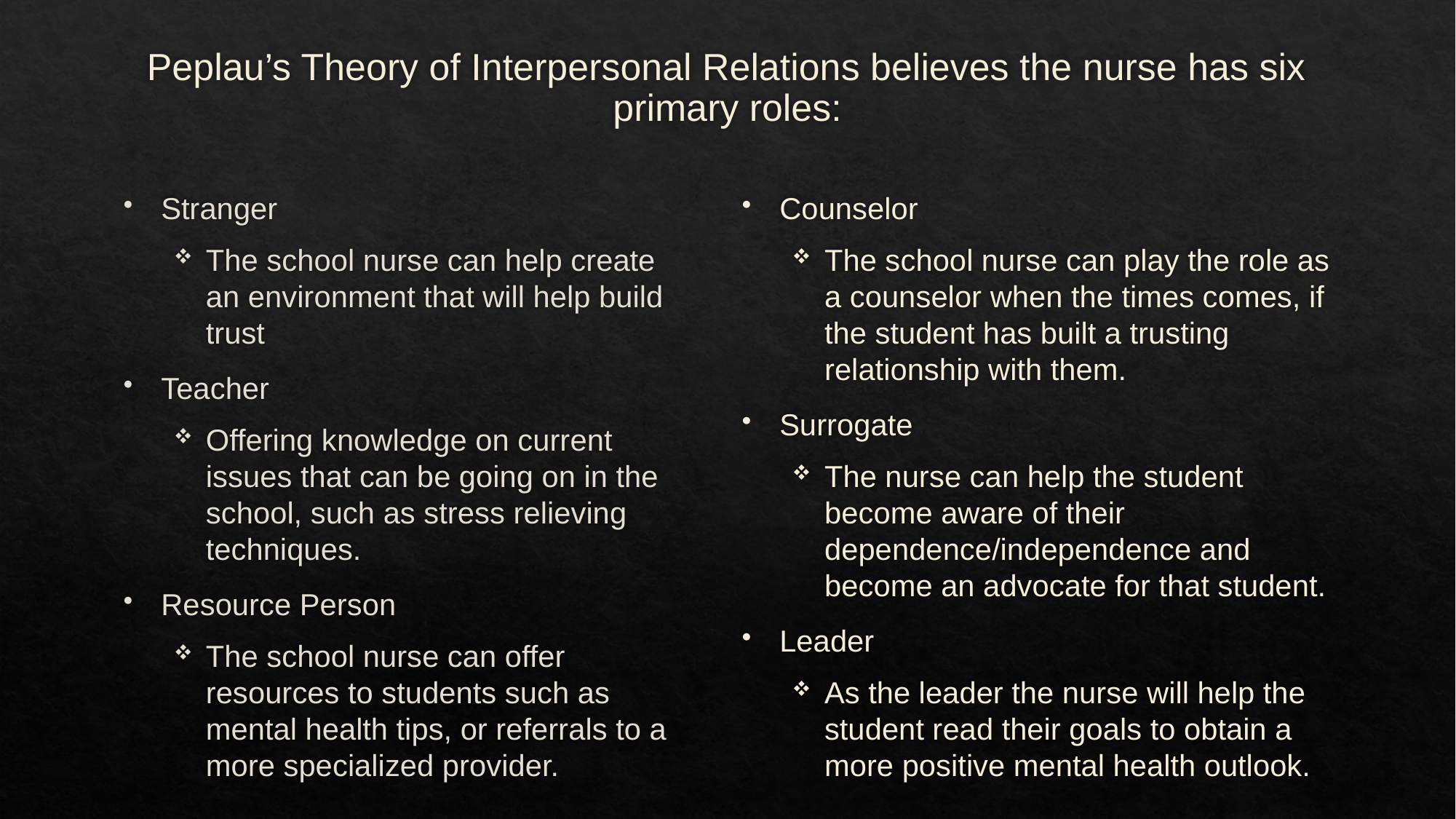

# Peplau’s Theory of Interpersonal Relations believes the nurse has six primary roles:
Stranger
The school nurse can help create an environment that will help build trust
Teacher
Offering knowledge on current issues that can be going on in the school, such as stress relieving techniques.
Resource Person
The school nurse can offer resources to students such as mental health tips, or referrals to a more specialized provider.

Counselor
The school nurse can play the role as a counselor when the times comes, if the student has built a trusting relationship with them.
Surrogate
The nurse can help the student become aware of their dependence/independence and become an advocate for that student.
Leader
As the leader the nurse will help the student read their goals to obtain a more positive mental health outlook.